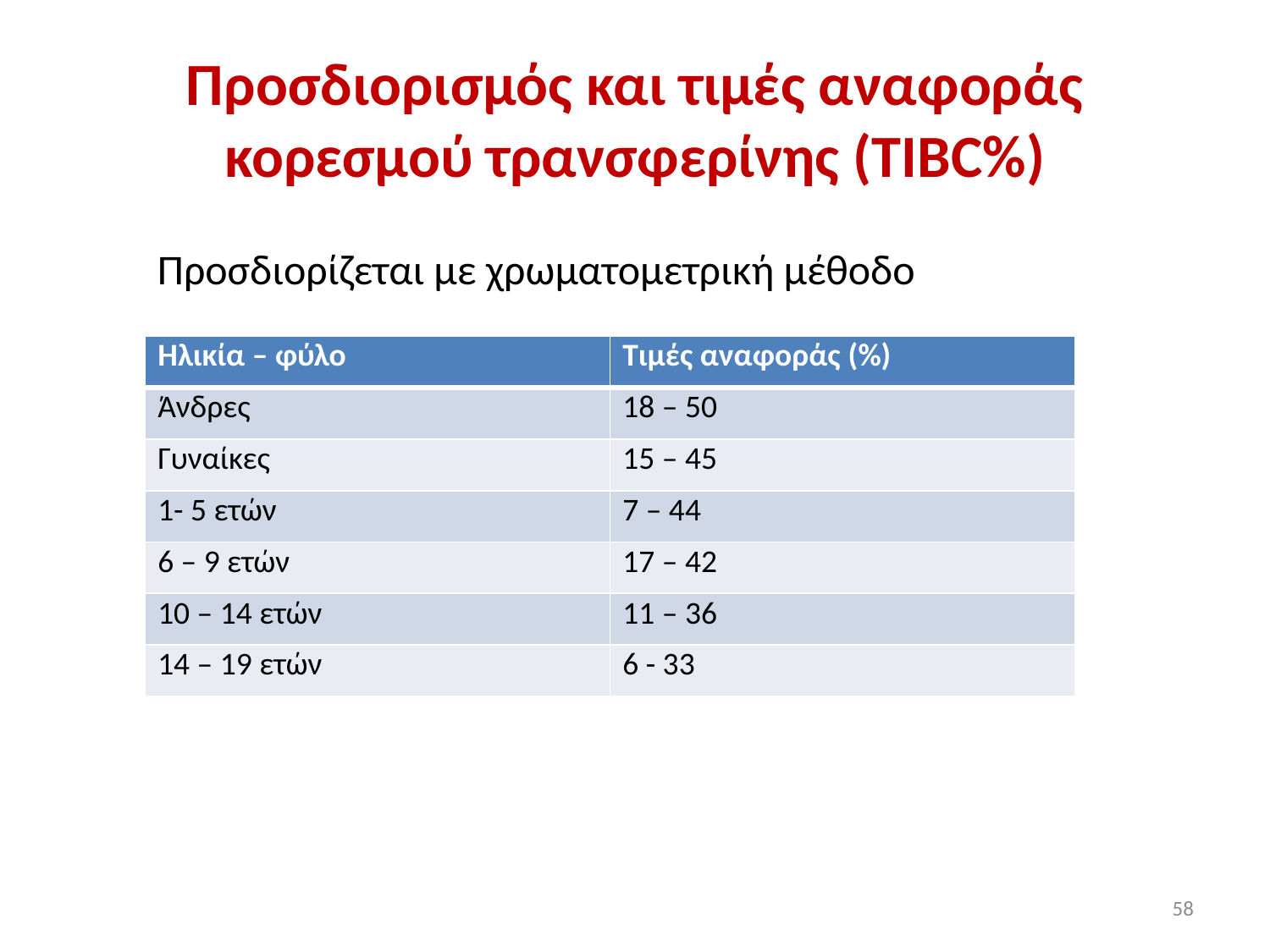

# Προσδιορισμός και τιμές αναφοράς κορεσμού τρανσφερίνης (TIBC%)
Προσδιορίζεται με χρωματομετρική μέθοδο
| Hλικία – φύλο | Τιμές αναφοράς (%) |
| --- | --- |
| Άνδρες | 18 – 50 |
| Γυναίκες | 15 – 45 |
| 1- 5 ετών | 7 – 44 |
| 6 – 9 ετών | 17 – 42 |
| 10 – 14 ετών | 11 – 36 |
| 14 – 19 ετών | 6 - 33 |

58